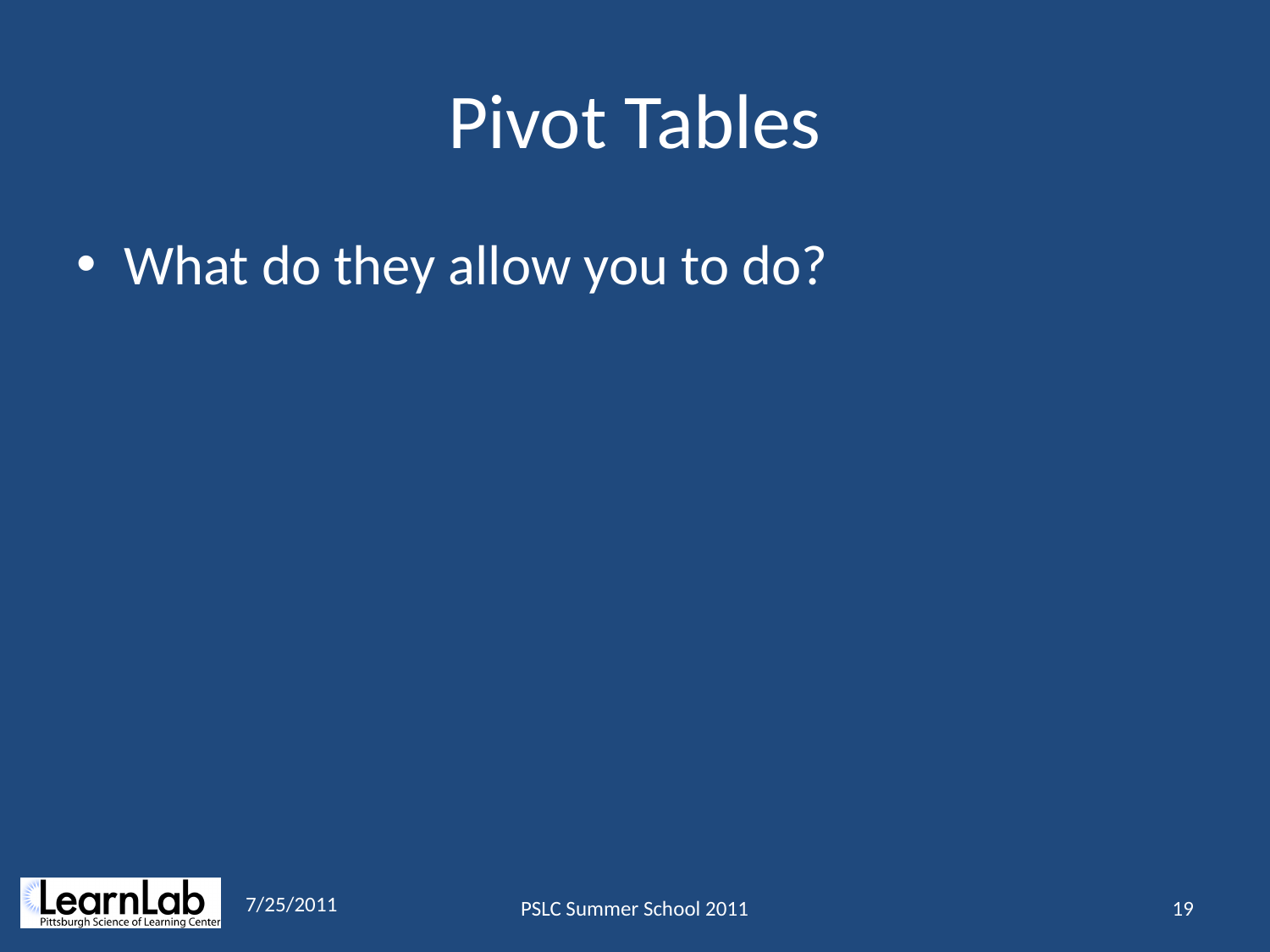

# Pivot Tables
What do they allow you to do?
7/25/2011
PSLC Summer School 2011
19